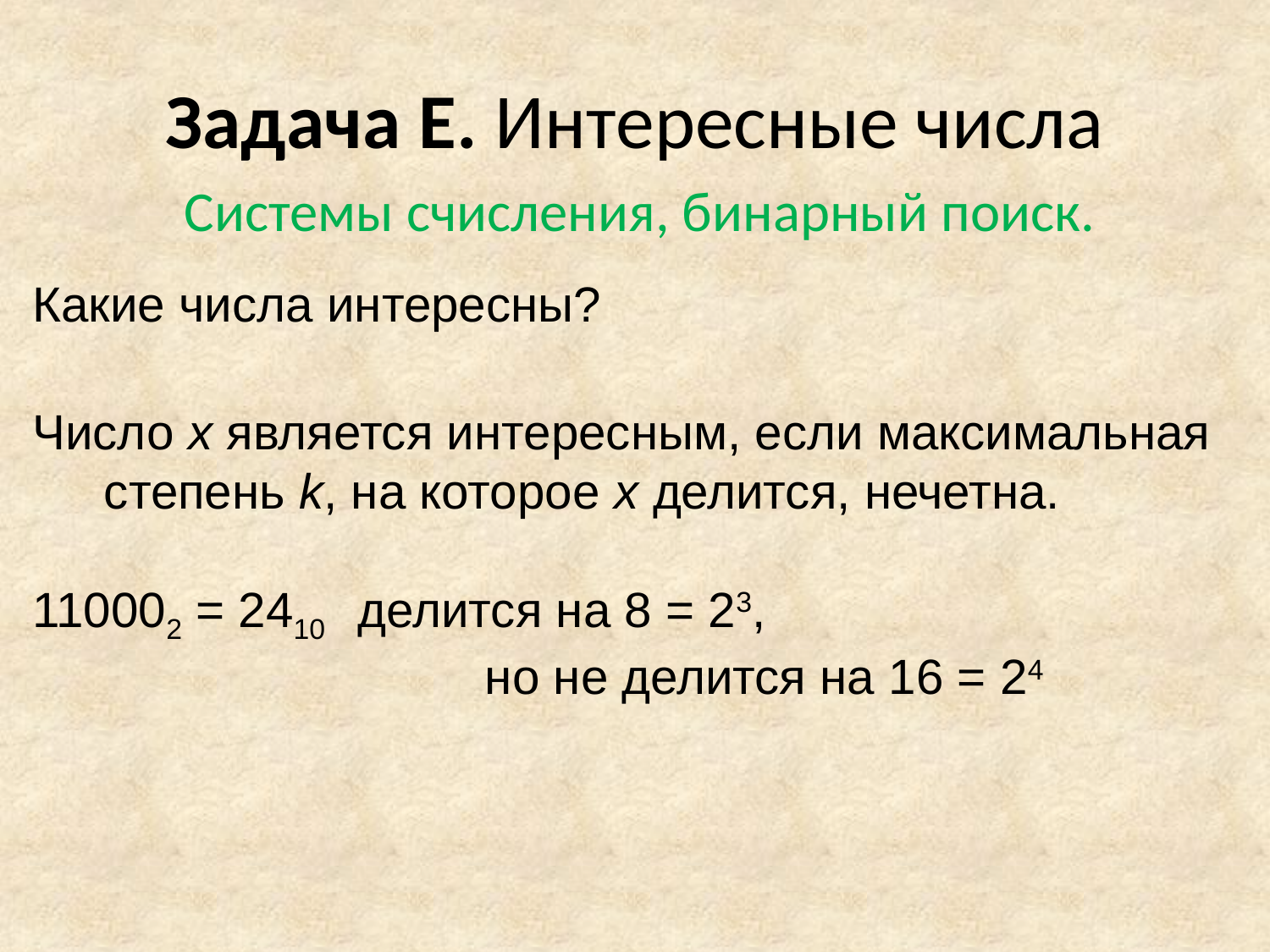

# Задача E. Интересные числа
Системы счисления, бинарный поиск.
Какие числа интересны?

Число x является интересным, если максимальная степень k, на которое x делится, нечетна.

110002 = 2410 	делится на 8 = 23,
			но не делится на 16 = 24